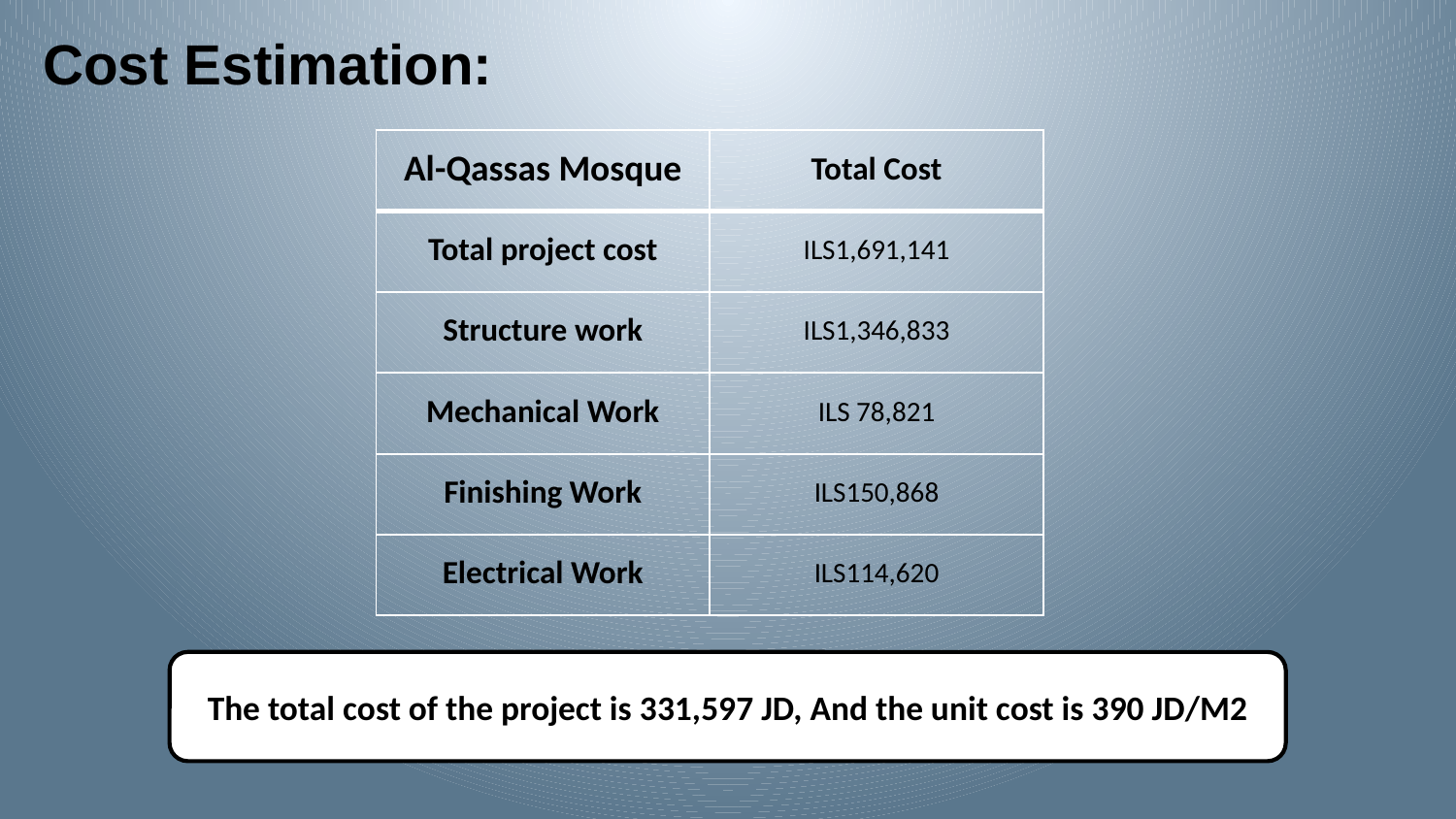

Cost Estimation:
| Al-Qassas Mosque | Total Cost |
| --- | --- |
| Total project cost | ILS1,691,141 |
| Structure work | ILS1,346,833 |
| Mechanical Work | ILS 78,821 |
| Finishing Work | ILS150,868 |
| Electrical Work | ILS114,620 |
The total cost of the project is 331,597 JD, And the unit cost is 390 JD/M2